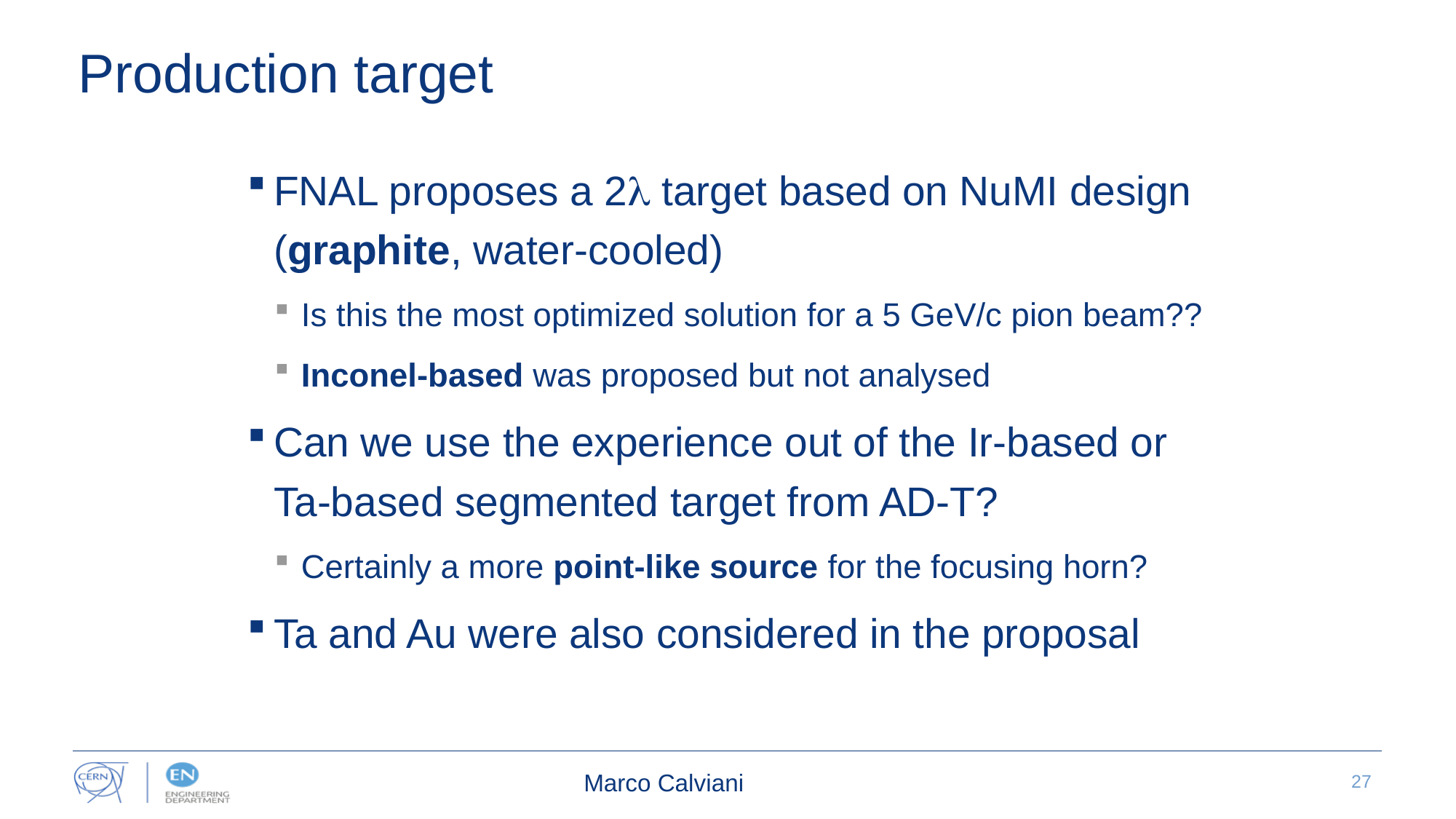

# Production target
FNAL proposes a 2λ target based on NuMI design (graphite, water-cooled)
Is this the most optimized solution for a 5 GeV/c pion beam??
Inconel-based was proposed but not analysed
Can we use the experience out of the Ir-based or Ta-based segmented target from AD-T?
Certainly a more point-like source for the focusing horn?
Ta and Au were also considered in the proposal
27
Marco Calviani